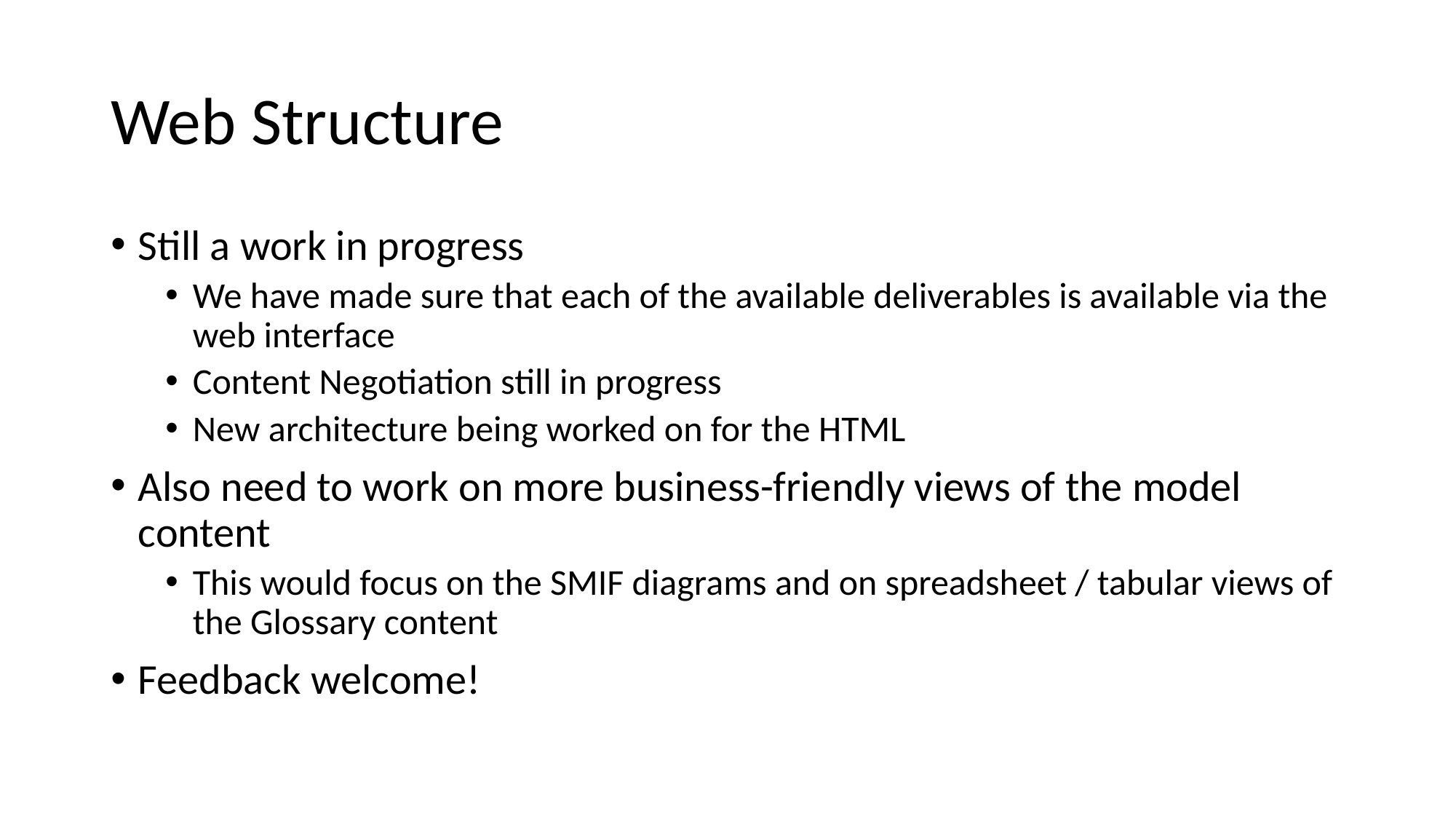

# Web Structure
Still a work in progress
We have made sure that each of the available deliverables is available via the web interface
Content Negotiation still in progress
New architecture being worked on for the HTML
Also need to work on more business-friendly views of the model content
This would focus on the SMIF diagrams and on spreadsheet / tabular views of the Glossary content
Feedback welcome!